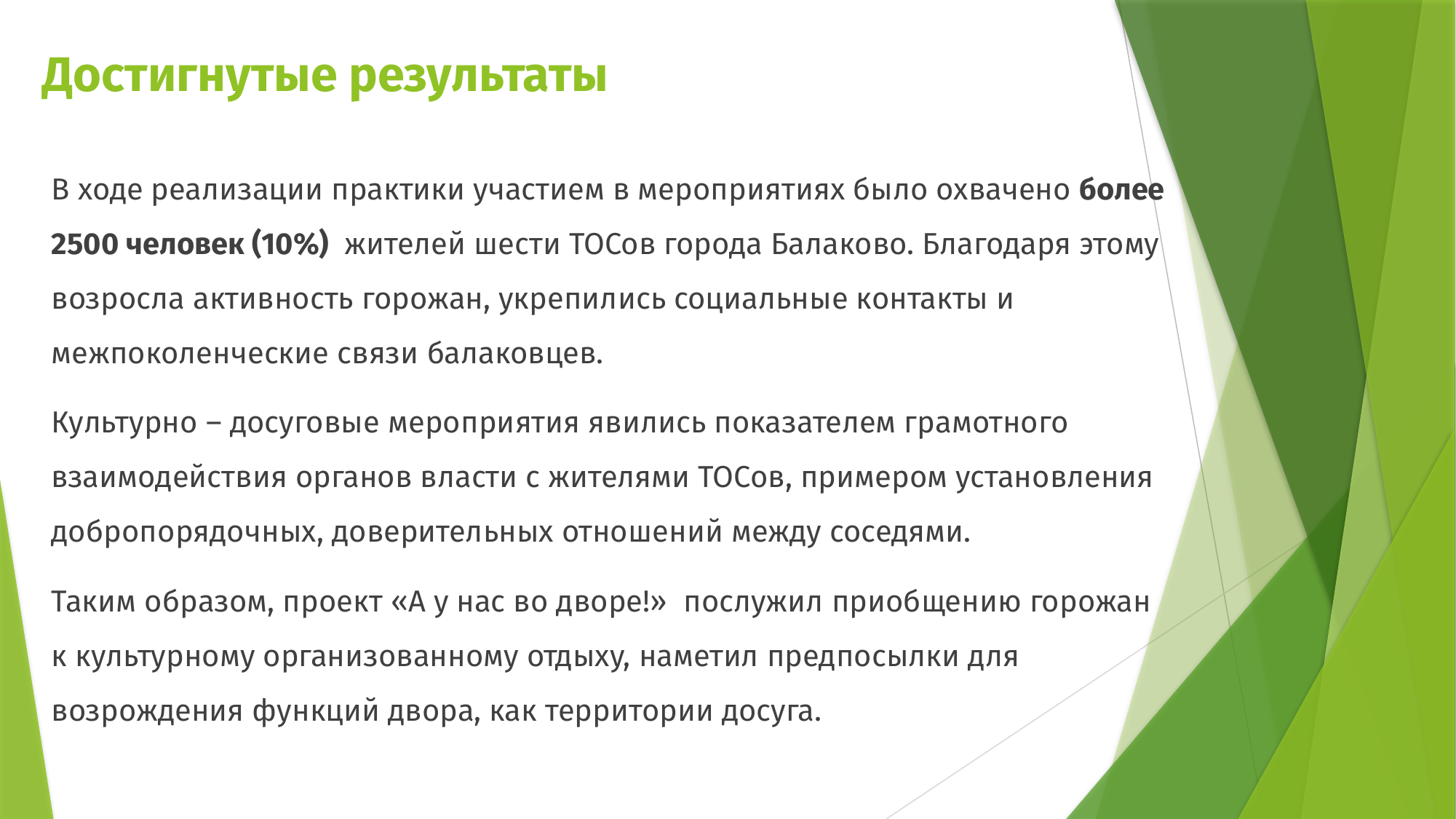

# Достигнутые результаты
В ходе реализации практики участием в мероприятиях было охвачено более 2500 человек (10%)  жителей шести ТОСов города Балаково. Благодаря этому возросла активность горожан, укрепились социальные контакты и межпоколенческие связи балаковцев.
Культурно – досуговые мероприятия явились показателем грамотного взаимодействия органов власти с жителями ТОСов, примером установления добропорядочных, доверительных отношений между соседями.
Таким образом, проект «А у нас во дворе!»  послужил приобщению горожан к культурному организованному отдыху, наметил предпосылки для возрождения функций двора, как территории досуга.